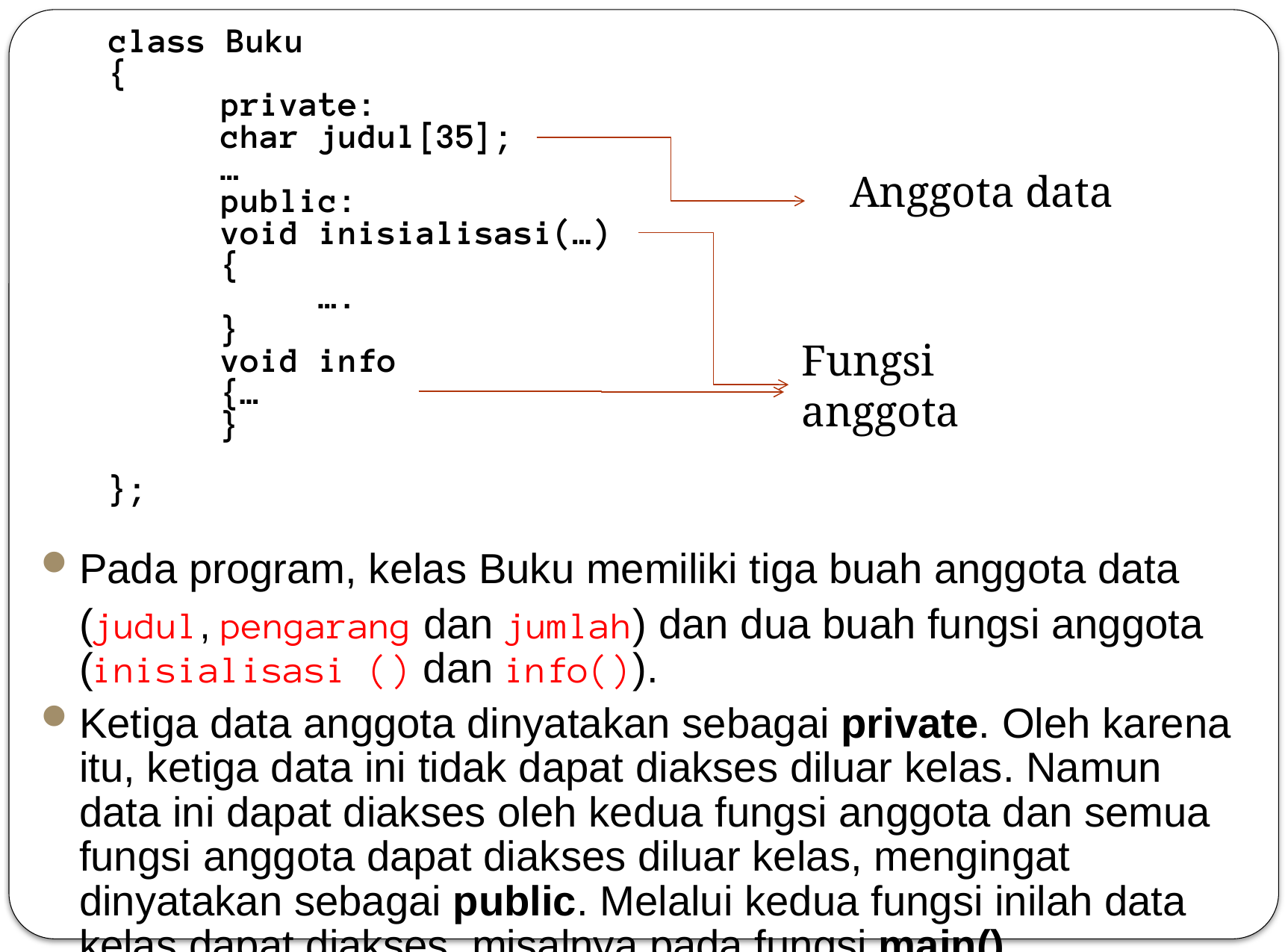

class Buku
{
	private:
	char judul[35];
	…
	public:
	void inisialisasi(…)
	{
	     ….
	}
	void info
	{…
	}

};

Anggota data
Fungsi anggota
Pada program, kelas Buku memiliki tiga buah anggota data
	(judul, pengarang dan jumlah) dan dua buah fungsi anggota (inisialisasi () dan info()).
Ketiga data anggota dinyatakan sebagai private. Oleh karena itu, ketiga data ini tidak dapat diakses diluar kelas. Namun data ini dapat diakses oleh kedua fungsi anggota dan semua fungsi anggota dapat diakses diluar kelas, mengingat dinyatakan sebagai public. Melalui kedua fungsi inilah data kelas dapat diakses, misalnya pada fungsi main().